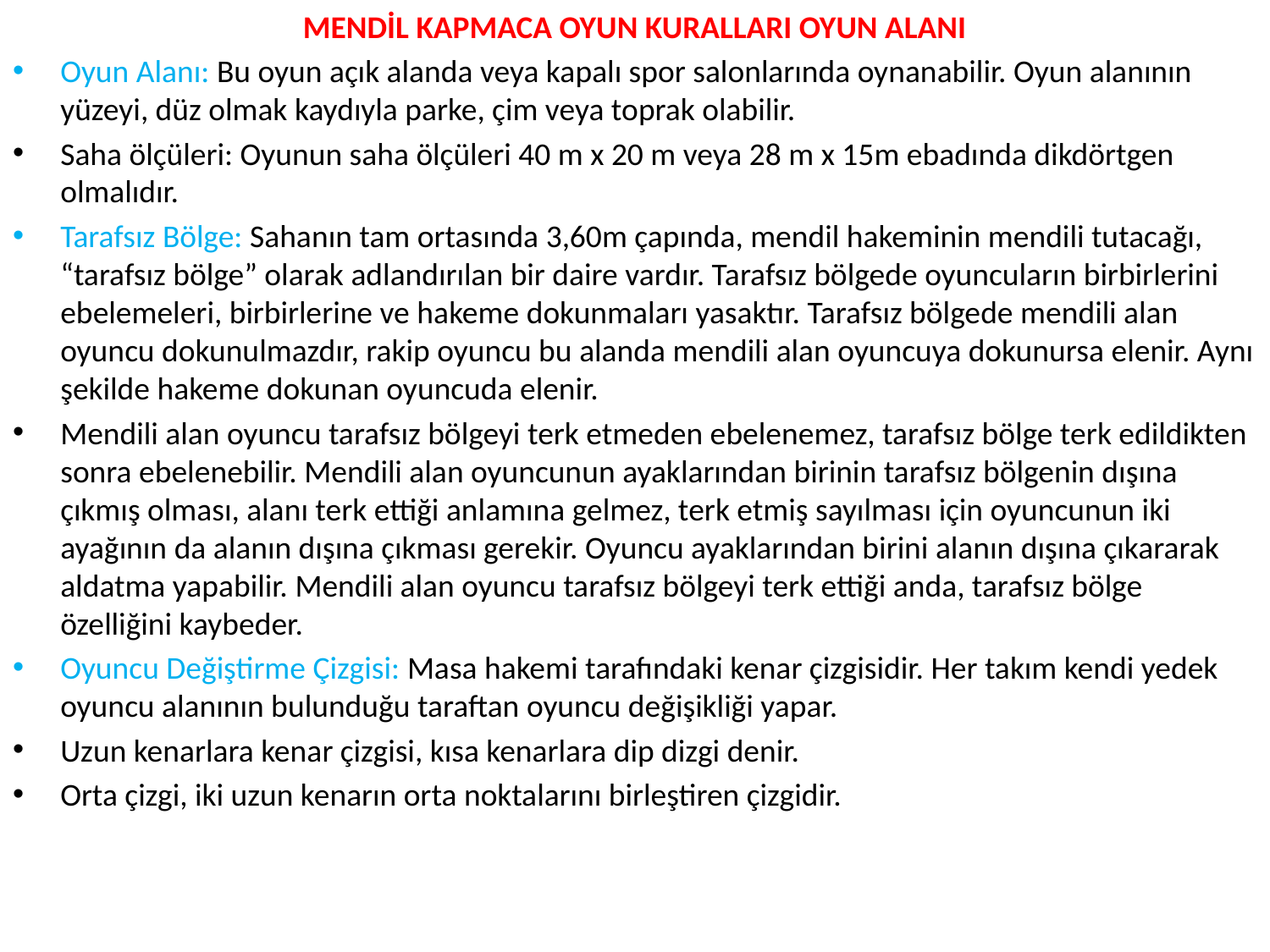

MENDİL KAPMACA OYUN KURALLARI OYUN ALANI
Oyun Alanı: Bu oyun açık alanda veya kapalı spor salonlarında oynanabilir. Oyun alanının yüzeyi, düz olmak kaydıyla parke, çim veya toprak olabilir.
Saha ölçüleri: Oyunun saha ölçüleri 40 m x 20 m veya 28 m x 15m ebadında dikdörtgen olmalıdır.
Tarafsız Bölge: Sahanın tam ortasında 3,60m çapında, mendil hakeminin mendili tutacağı, “tarafsız bölge” olarak adlandırılan bir daire vardır. Tarafsız bölgede oyuncuların birbirlerini ebelemeleri, birbirlerine ve hakeme dokunmaları yasaktır. Tarafsız bölgede mendili alan oyuncu dokunulmazdır, rakip oyuncu bu alanda mendili alan oyuncuya dokunursa elenir. Aynı şekilde hakeme dokunan oyuncuda elenir.
Mendili alan oyuncu tarafsız bölgeyi terk etmeden ebelenemez, tarafsız bölge terk edildikten sonra ebelenebilir. Mendili alan oyuncunun ayaklarından birinin tarafsız bölgenin dışına çıkmış olması, alanı terk ettiği anlamına gelmez, terk etmiş sayılması için oyuncunun iki ayağının da alanın dışına çıkması gerekir. Oyuncu ayaklarından birini alanın dışına çıkararak aldatma yapabilir. Mendili alan oyuncu tarafsız bölgeyi terk ettiği anda, tarafsız bölge özelliğini kaybeder.
Oyuncu Değiştirme Çizgisi: Masa hakemi tarafındaki kenar çizgisidir. Her takım kendi yedek oyuncu alanının bulunduğu taraftan oyuncu değişikliği yapar.
Uzun kenarlara kenar çizgisi, kısa kenarlara dip dizgi denir.
Orta çizgi, iki uzun kenarın orta noktalarını birleştiren çizgidir.